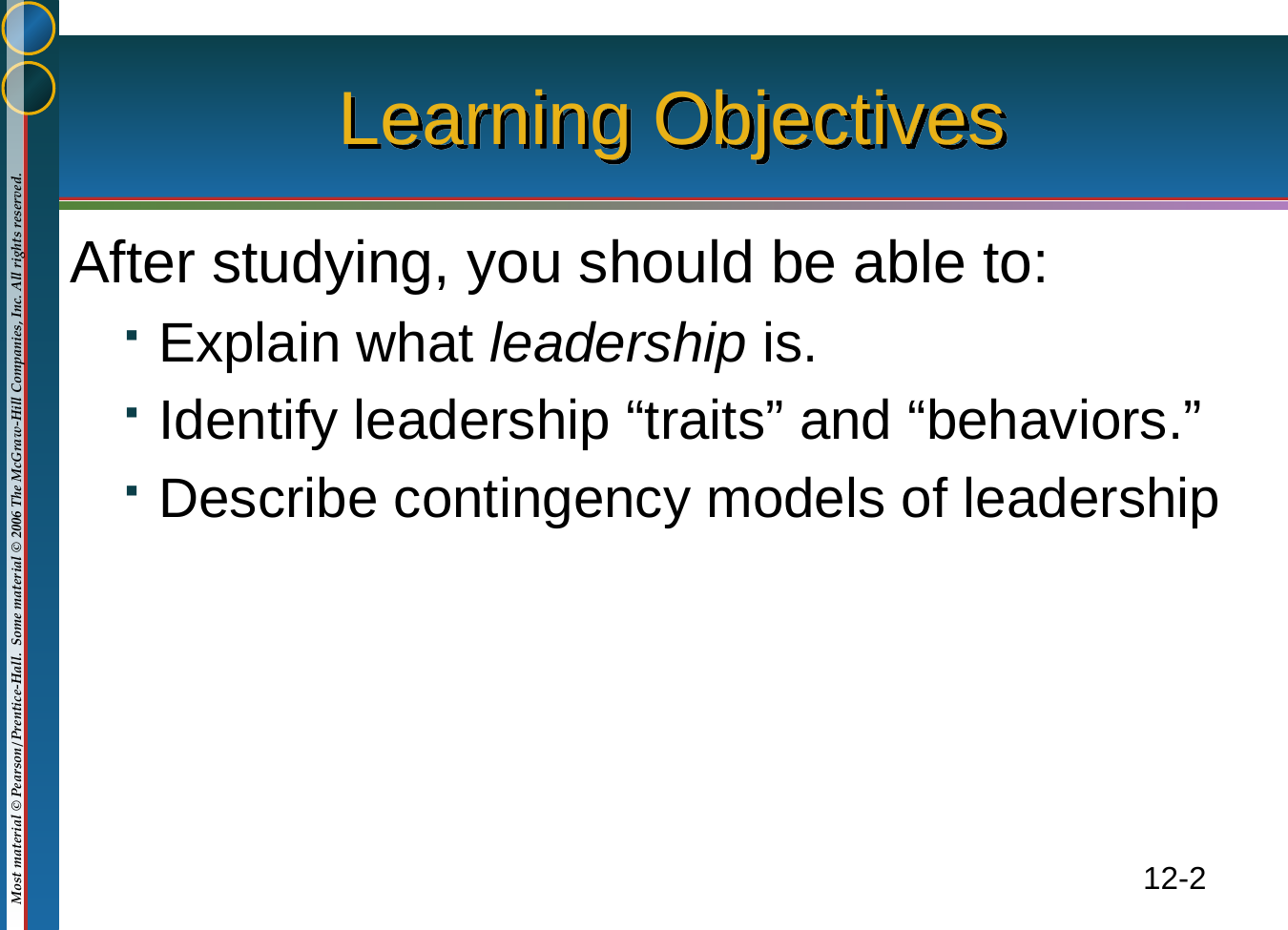

# Learning Objectives
After studying, you should be able to:
Explain what leadership is.
Identify leadership “traits” and “behaviors.”
Describe contingency models of leadership